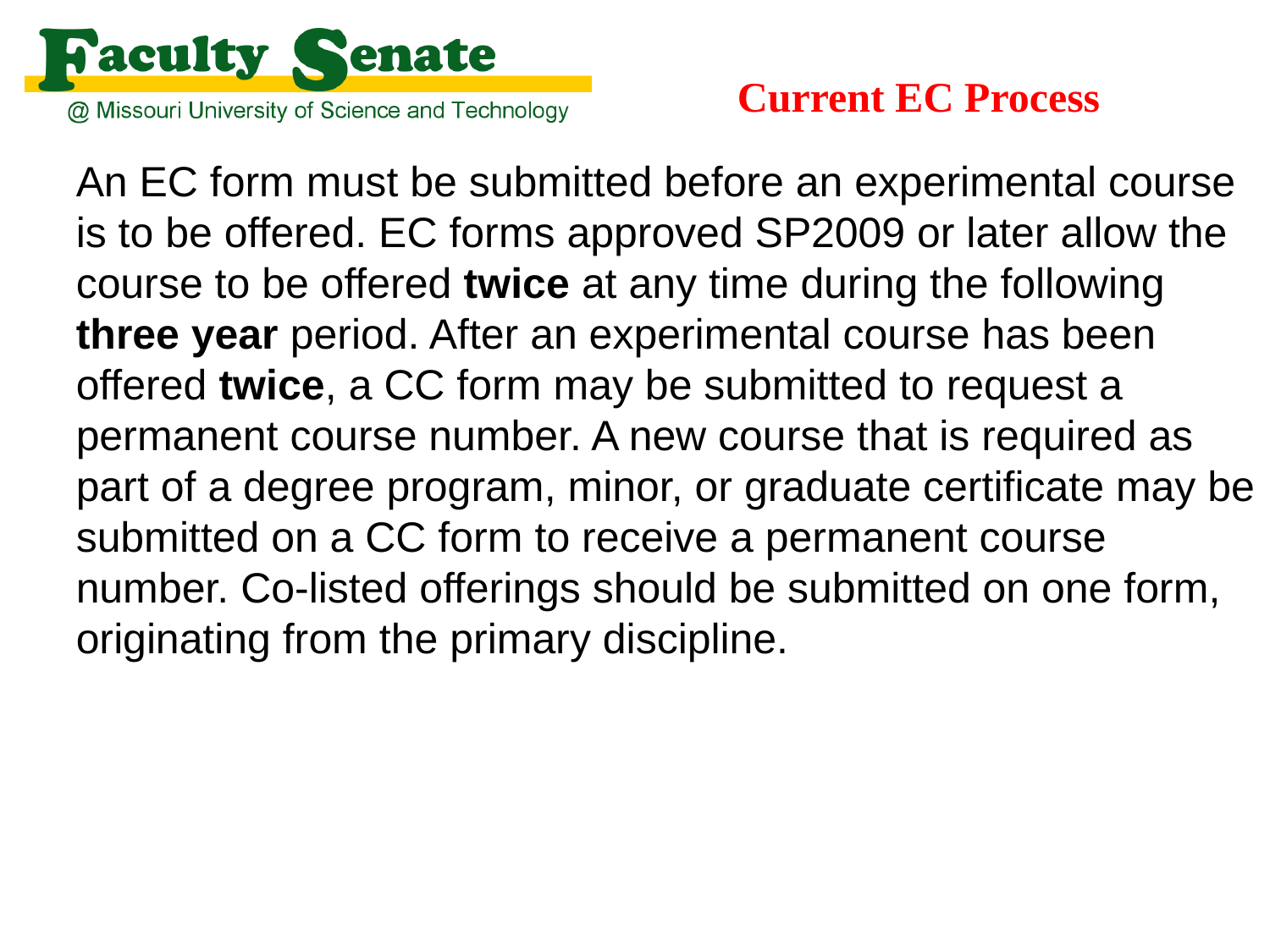

# Current EC Process
An EC form must be submitted before an experimental course is to be offered. EC forms approved SP2009 or later allow the course to be offered twice at any time during the following three year period. After an experimental course has been offered twice, a CC form may be submitted to request a permanent course number. A new course that is required as part of a degree program, minor, or graduate certificate may be submitted on a CC form to receive a permanent course number. Co-listed offerings should be submitted on one form, originating from the primary discipline.